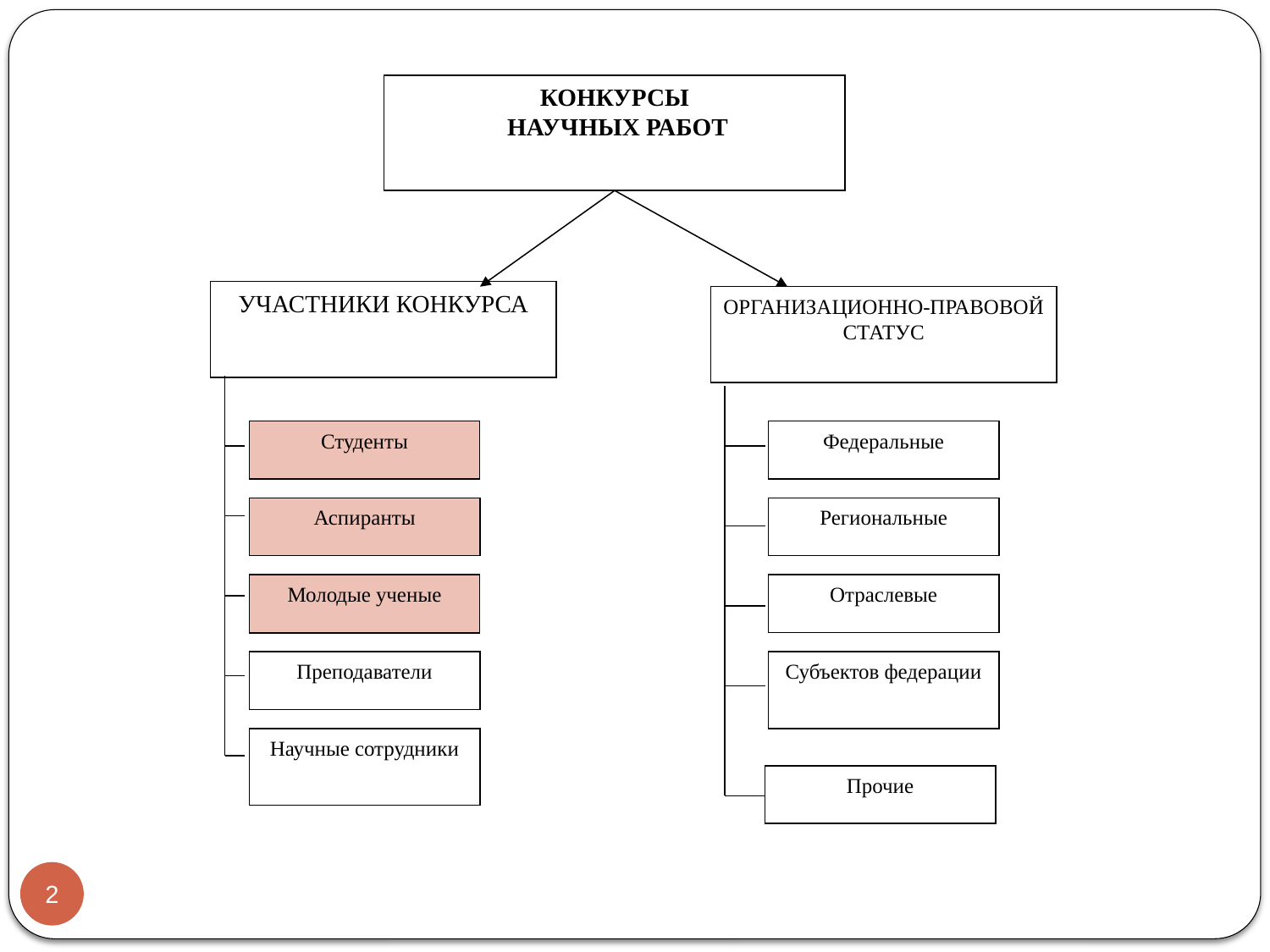

КОНКУРСЫ
 НАУЧНЫХ РАБОТ

УЧАСТНИКИ КОНКУРСА
ОРГАНИЗАЦИОННО-ПРАВОВОЙ СТАТУС
Студенты
Федеральные
Аспиранты
Региональные
Молодые ученые
Отраслевые
Субъектов федерации
Преподаватели
Научные сотрудники
Прочие
2